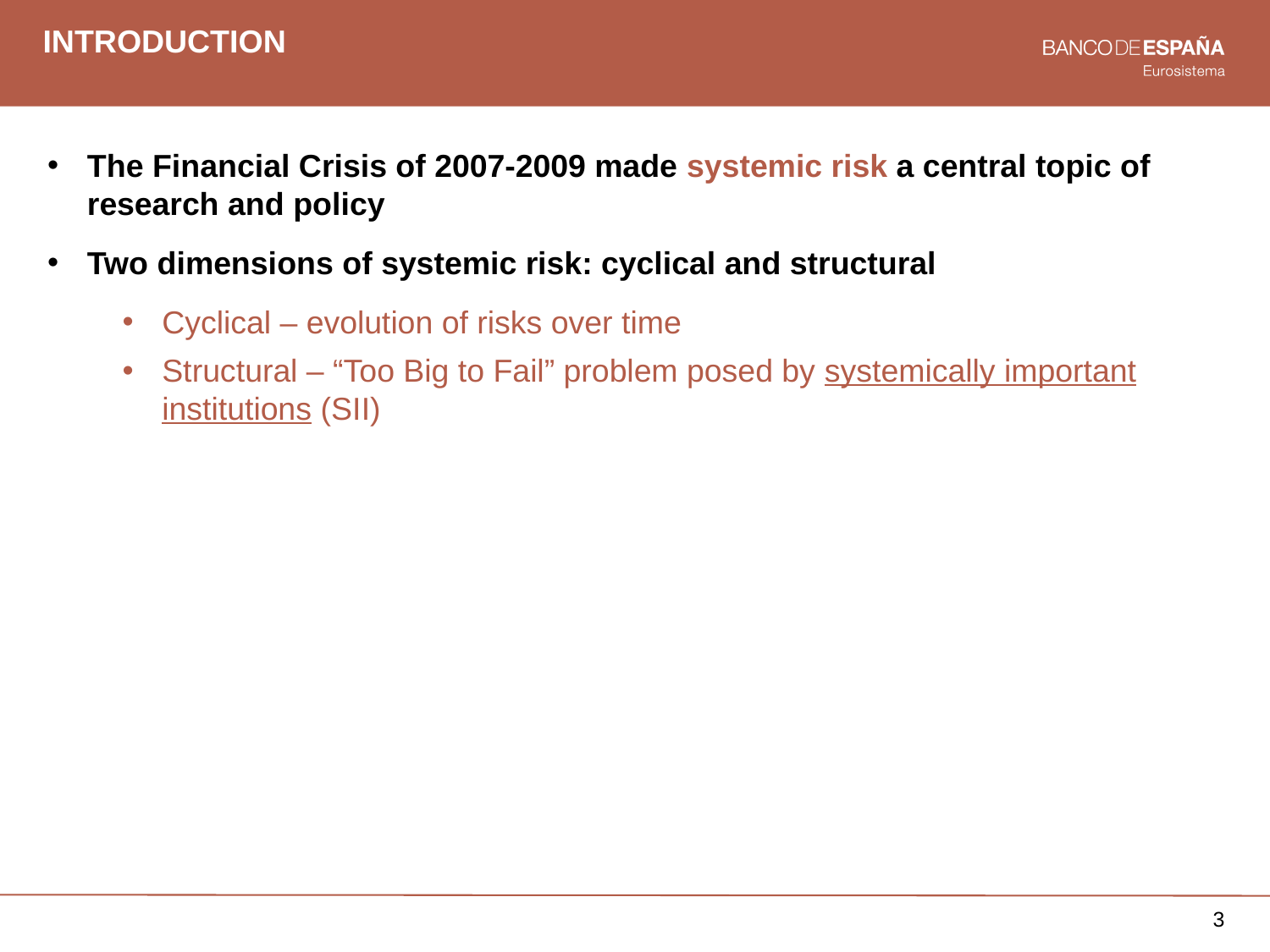

# introduction

The Financial Crisis of 2007-2009 made systemic risk a central topic of research and policy
Two dimensions of systemic risk: cyclical and structural
Cyclical – evolution of risks over time
Structural – “Too Big to Fail” problem posed by systemically important institutions (SII)

3